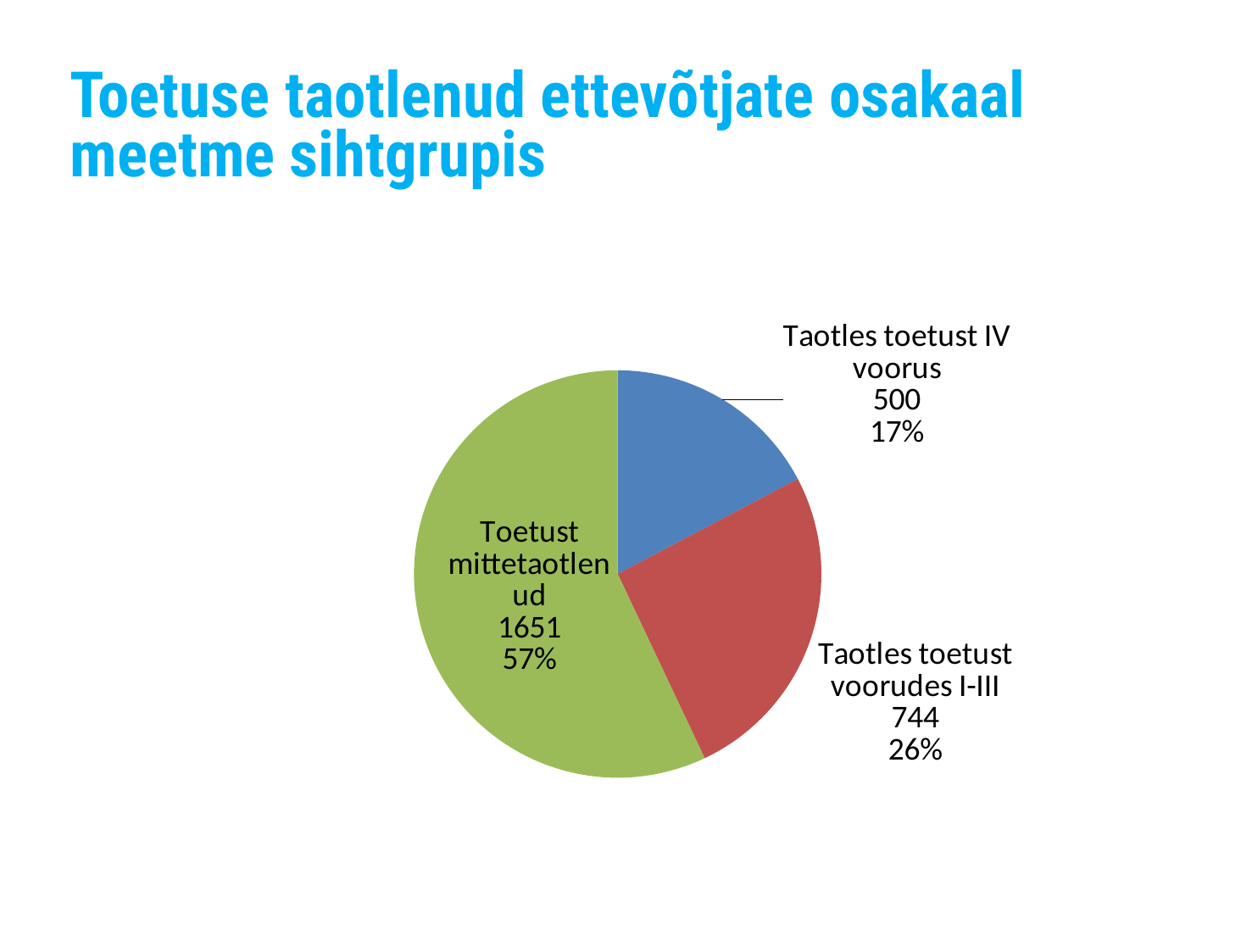

# Toetuse taotlenud ettevõtjate osakaal meetme sihtgrupis

### Chart

| Category | Toetuse taotlejate arv |
|---|---|
| Taotles toetust IV voorus | 500.0 |
| Taotles toetust voorudes I-III | 744.0 |
| Toetust mittetaotlenud | 1651.0 |